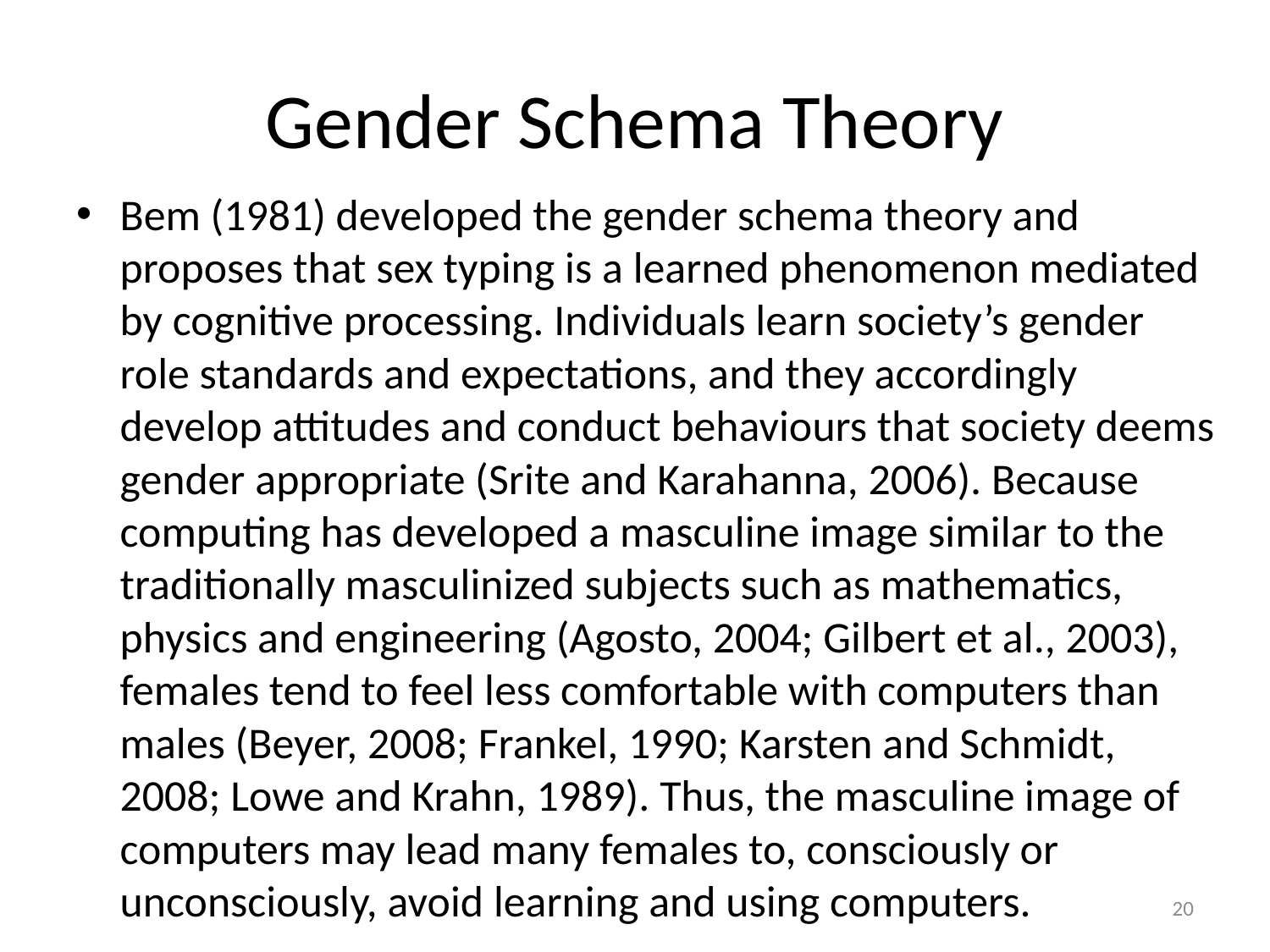

# Gender Schema Theory
Bem (1981) developed the gender schema theory and proposes that sex typing is a learned phenomenon mediated by cognitive processing. Individuals learn society’s gender role standards and expectations, and they accordingly develop attitudes and conduct behaviours that society deems gender appropriate (Srite and Karahanna, 2006). Because computing has developed a masculine image similar to the traditionally masculinized subjects such as mathematics, physics and engineering (Agosto, 2004; Gilbert et al., 2003), females tend to feel less comfortable with computers than males (Beyer, 2008; Frankel, 1990; Karsten and Schmidt, 2008; Lowe and Krahn, 1989). Thus, the masculine image of computers may lead many females to, consciously or unconsciously, avoid learning and using computers.
20